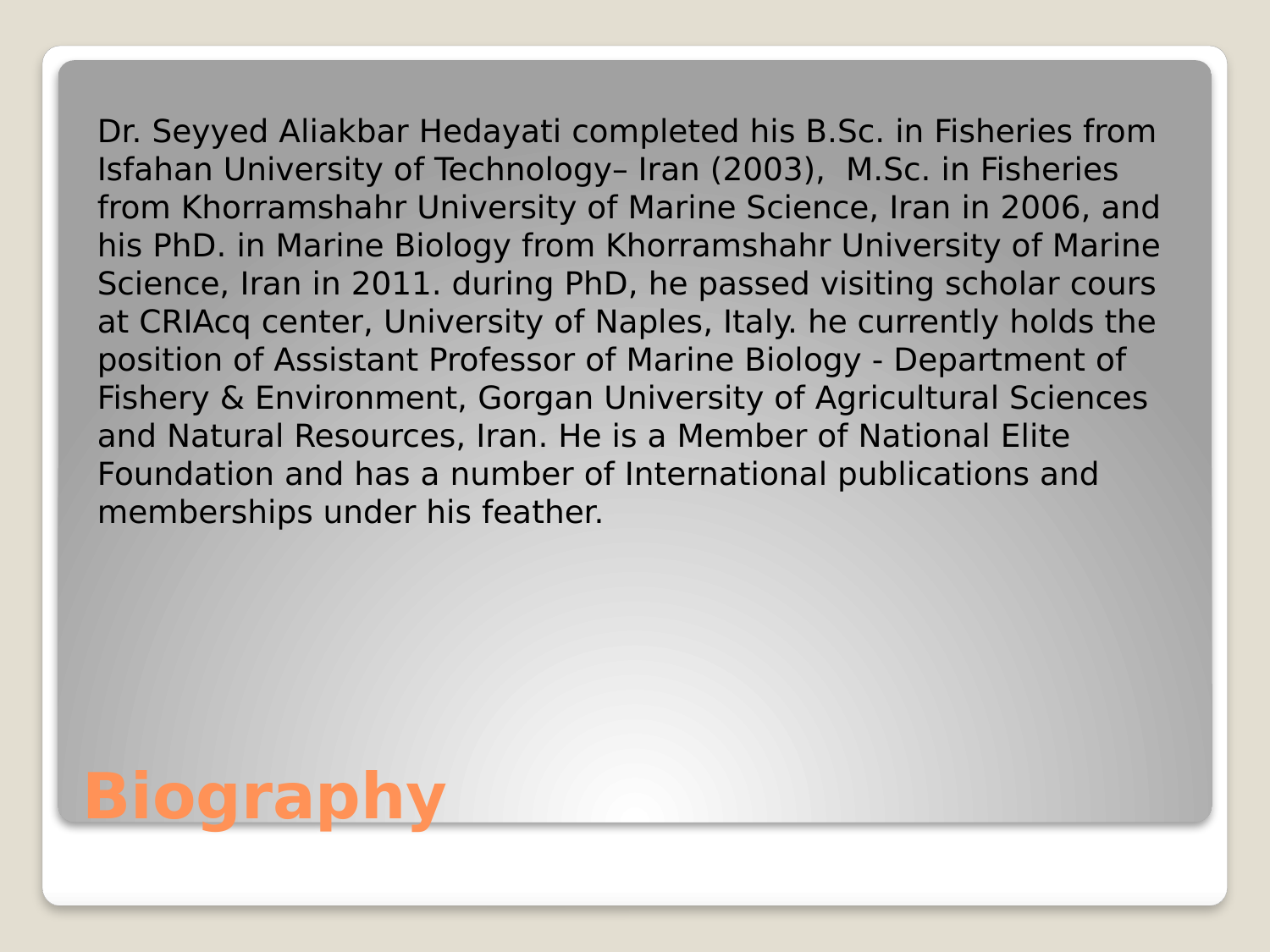

Dr. Seyyed Aliakbar Hedayati completed his B.Sc. in Fisheries from Isfahan University of Technology– Iran (2003),  M.Sc. in Fisheries from Khorramshahr University of Marine Science, Iran in 2006, and his PhD. in Marine Biology from Khorramshahr University of Marine Science, Iran in 2011. during PhD, he passed visiting scholar cours at CRIAcq center, University of Naples, Italy. he currently holds the position of Assistant Professor of Marine Biology - Department of Fishery & Environment, Gorgan University of Agricultural Sciences and Natural Resources, Iran. He is a Member of National Elite Foundation and has a number of International publications and memberships under his feather.

# Biography